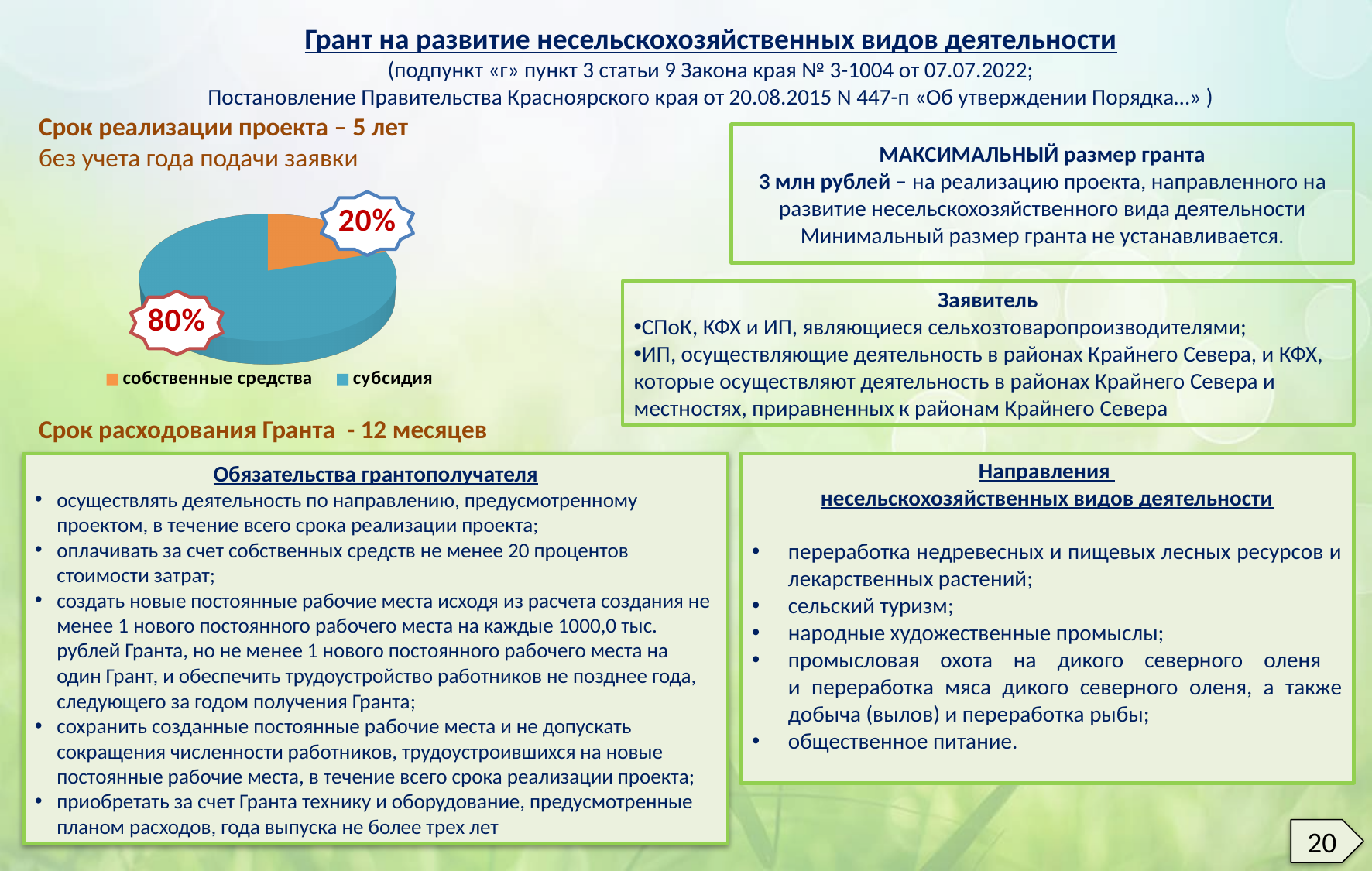

Грант на развитие несельскохозяйственных видов деятельности
(подпункт «г» пункт 3 статьи 9 Закона края № 3-1004 от 07.07.2022;
Постановление Правительства Красноярского края от 20.08.2015 N 447-п «Об утверждении Порядка…» )
Срок реализации проекта – 5 лет
без учета года подачи заявки
МАКСИМАЛЬНЫЙ размер гранта
3 млн рублей – на реализацию проекта, направленного на развитие несельскохозяйственного вида деятельности
Минимальный размер гранта не устанавливается.

[unsupported chart]

Заявитель
СПоК, КФХ и ИП, являющиеся сельхозтоваропроизводителями;
ИП, осуществляющие деятельность в районах Крайнего Севера, и КФХ, которые осуществляют деятельность в районах Крайнего Севера и местностях, приравненных к районам Крайнего Севера
Срок расходования Гранта  - 12 месяцев
Обязательства грантополучателя
осуществлять деятельность по направлению, предусмотренному проектом, в течение всего срока реализации проекта;
оплачивать за счет собственных средств не менее 20 процентов стоимости затрат;
создать новые постоянные рабочие места исходя из расчета создания не менее 1 нового постоянного рабочего места на каждые 1000,0 тыс. рублей Гранта, но не менее 1 нового постоянного рабочего места на один Грант, и обеспечить трудоустройство работников не позднее года, следующего за годом получения Гранта;
сохранить созданные постоянные рабочие места и не допускать сокращения численности работников, трудоустроившихся на новые постоянные рабочие места, в течение всего срока реализации проекта;
приобретать за счет Гранта технику и оборудование, предусмотренные планом расходов, года выпуска не более трех лет
Направления
несельскохозяйственных видов деятельности

переработка недревесных и пищевых лесных ресурсов и лекарственных растений;
сельский туризм;
народные художественные промыслы;
промысловая охота на дикого северного оленя
и переработка мяса дикого северного оленя, а также добыча (вылов) и переработка рыбы;
общественное питание.

20